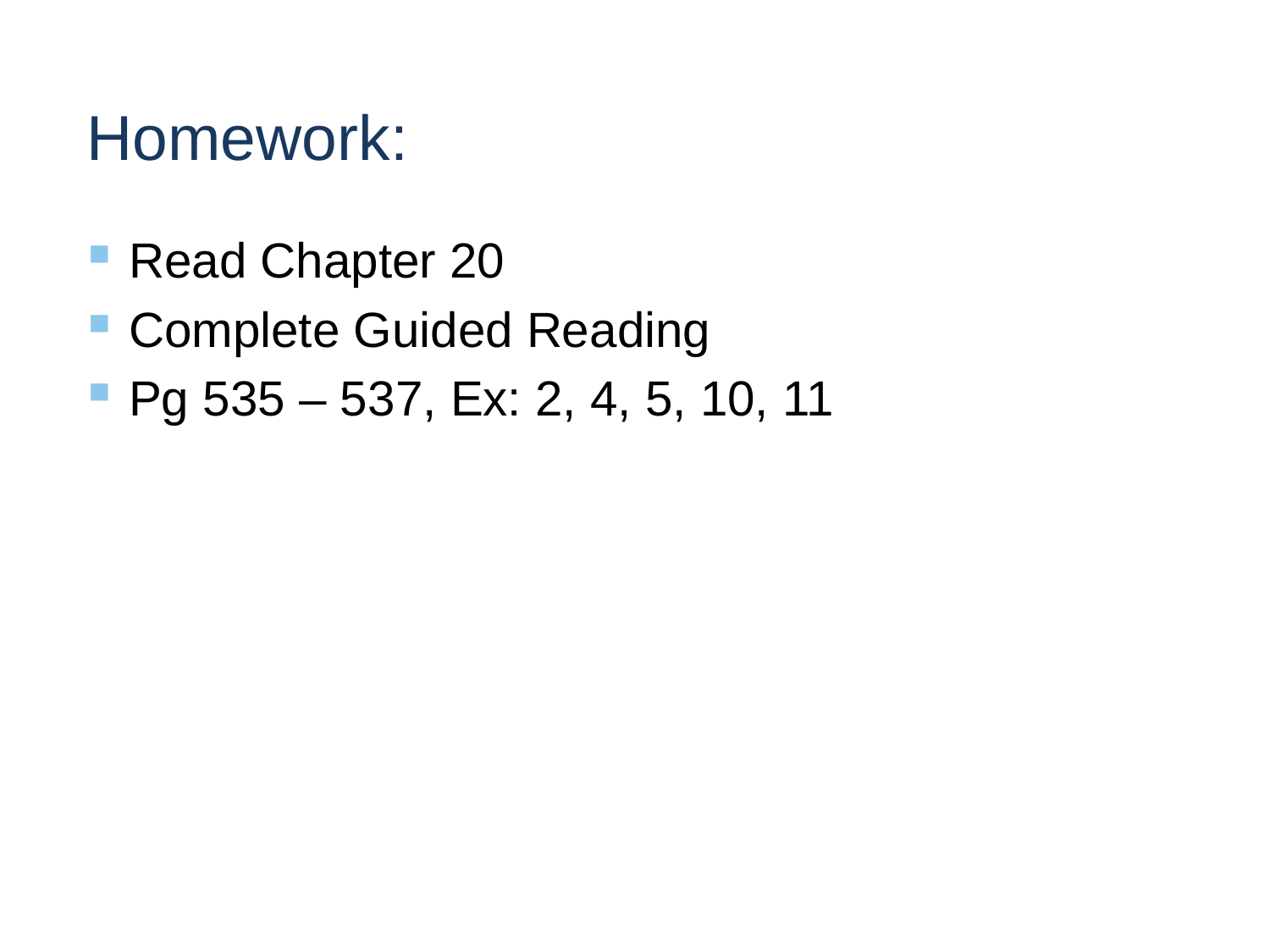

# Homework:
Read Chapter 20
Complete Guided Reading
Pg 535 – 537, Ex: 2, 4, 5, 10, 11